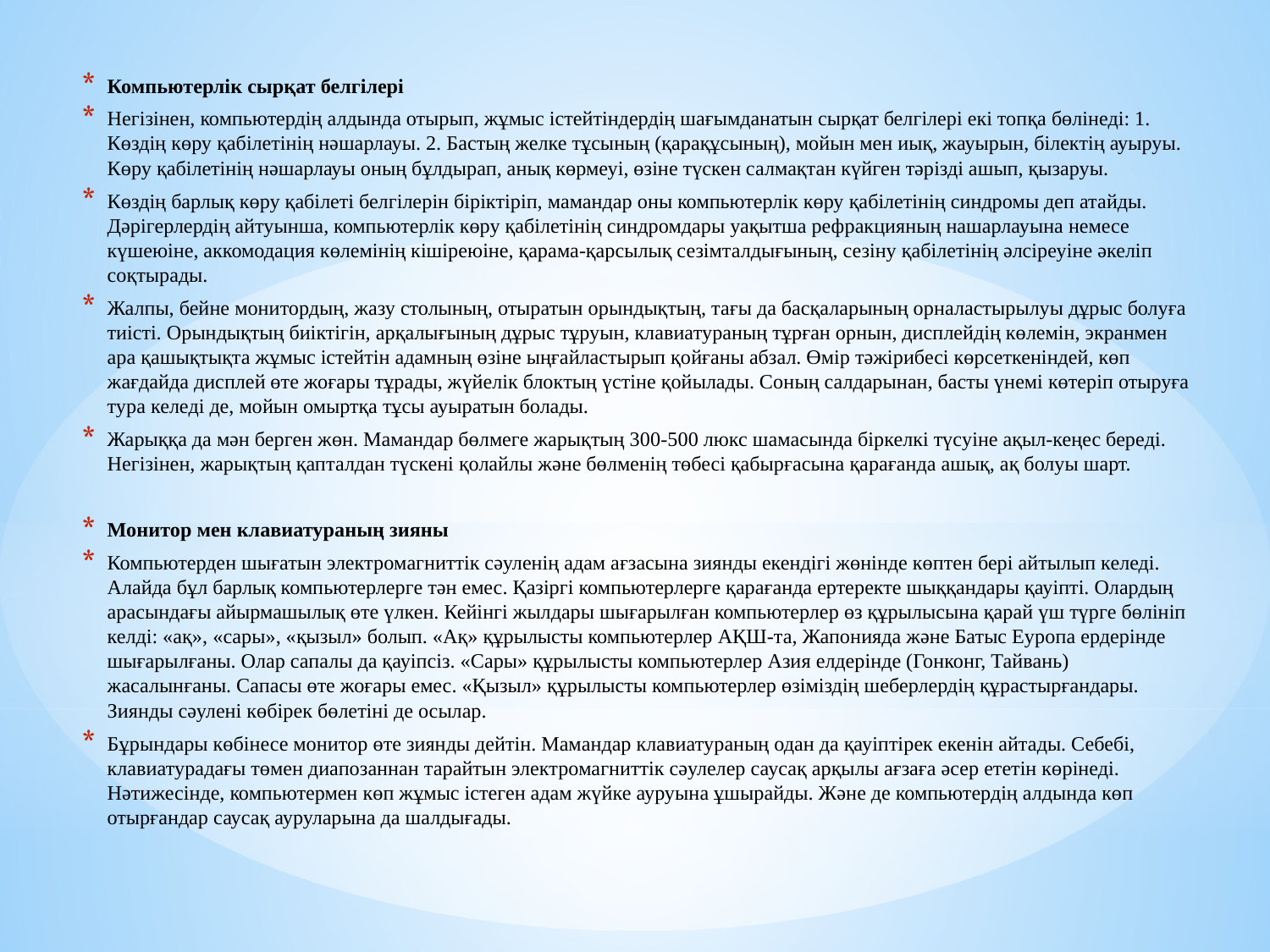

Компьютерлік сырқат белгілері
Негізінен, компьютердің алдында отырып, жұмыс істейтіндердің шағымданатын сырқат белгілері екі топқа бөлінеді: 1. Көздің көру қабілетінің нәшарлауы. 2. Бастың желке тұсының (қарақұсының), мойын мен иық, жауырын, білектің ауыруы. Көру қабілетінің нәшарлауы оның бұлдырап, анық көрмеуі, өзіне түскен салмақтан күйген тәрізді ашып, қызаруы.
Көздің барлық көру қабілеті белгілерін біріктіріп, мамандар оны компьютерлік көру қабілетінің синдромы деп атайды. Дәрігерлердің айтуынша, компьютерлік көру қабілетінің синдромдары уақытша рефракцияның нашарлауына немесе күшеюіне, аккомодация көлемінің кішіреюіне, қарама-қарсылық сезімталдығының, сезіну қабілетінің әлсіреуіне әкеліп соқтырады.
Жалпы, бейне монитордың, жазу столының, отыратын орындықтың, тағы да басқаларының орналастырылуы дұрыс болуға тиісті. Орындықтың биіктігін, арқалығының дұрыс тұруын, клавиатураның тұрған орнын, дисплейдің көлемін, экранмен ара қашықтықта жұмыс істейтін адамның өзіне ыңғайластырып қойғаны абзал. Өмір тәжірибесі көрсеткеніндей, көп жағдайда дисплей өте жоғары тұрады, жүйелік блоктың үстіне қойылады. Соның салдарынан, басты үнемі көтеріп отыруға тура келеді де, мойын омыртқа тұсы ауыратын болады.
Жарыққа да мән берген жөн. Мамандар бөлмеге жарықтың 300-500 люкс шамасында біркелкі түсуіне ақыл-кеңес береді. Негізінен, жарықтың қапталдан түскені қолайлы және бөлменің төбесі қабырғасына қарағанда ашық, ақ болуы шарт.

Монитор мен клавиатураның зияны
Компьютерден шығатын электромагниттік сәуленің адам ағзасына зиянды екендігі жөнінде көптен бері айтылып келеді. Алайда бұл барлық компьютерлерге тән емес. Қазіргі компьютерлерге қарағанда ертеректе шыққандары қауіпті. Олардың арасындағы айырмашылық өте үлкен. Кейінгі жылдары шығарылған компьютерлер өз құрылысына қарай үш түрге бөлініп келді: «ақ», «сары», «қызыл» болып. «Ақ» құрылысты компьютерлер АҚШ-та, Жапонияда және Батыс Еуропа ердерінде шығарылғаны. Олар сапалы да қауіпсіз. «Сары» құрылысты компьютерлер Азия елдерінде (Гонконг, Тайвань) жасалынғаны. Сапасы өте жоғары емес. «Қызыл» құрылысты компьютерлер өзіміздің шеберлердің құрастырғандары. Зиянды сәулені көбірек бөлетіні де осылар.
Бұрындары көбінесе монитор өте зиянды дейтін. Мамандар клавиатураның одан да қауіптірек екенін айтады. Себебі, клавиатурадағы төмен диапозаннан тарайтын электромагниттік сәулелер саусақ арқылы ағзаға әсер ететін көрінеді. Нәтижесінде, компьютермен көп жұмыс істеген адам жүйке ауруына ұшырайды. Және де компьютердің алдында көп отырғандар саусақ ауруларына да шалдығады.